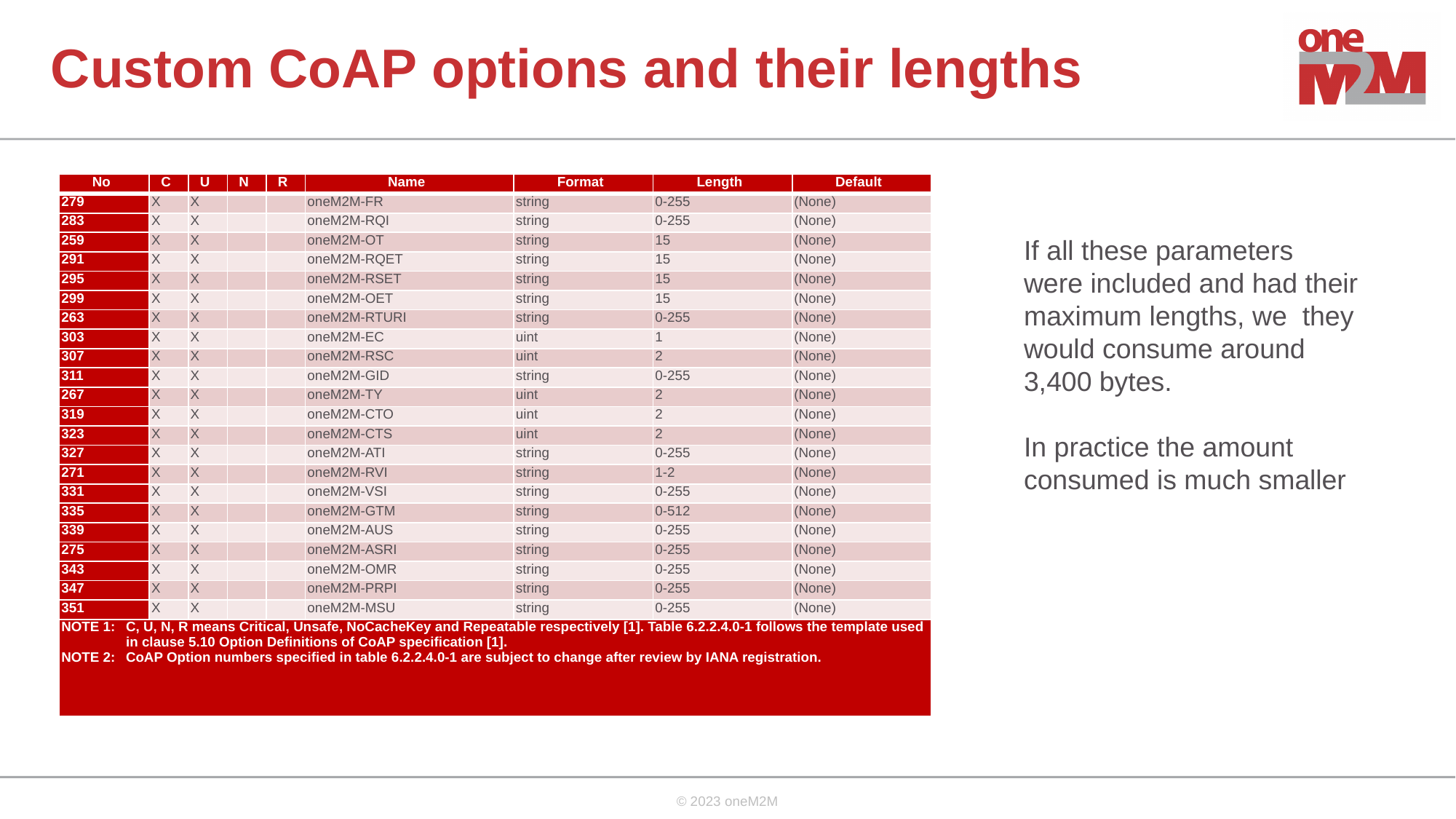

# Custom CoAP options and their lengths
| No | C | U | N | R | Name | Format | Length | Default |
| --- | --- | --- | --- | --- | --- | --- | --- | --- |
| 279 | X | X |  |  | oneM2M-FR | string | 0-255 | (None) |
| 283 | X | X |  |  | oneM2M-RQI | string | 0-255 | (None) |
| 259 | X | X |  |  | oneM2M-OT | string | 15 | (None) |
| 291 | X | X |  |  | oneM2M-RQET | string | 15 | (None) |
| 295 | X | X |  |  | oneM2M-RSET | string | 15 | (None) |
| 299 | X | X |  |  | oneM2M-OET | string | 15 | (None) |
| 263 | X | X |  |  | oneM2M-RTURI | string | 0-255 | (None) |
| 303 | X | X |  |  | oneM2M-EC | uint | 1 | (None) |
| 307 | X | X |  |  | oneM2M-RSC | uint | 2 | (None) |
| 311 | X | X |  |  | oneM2M-GID | string | 0-255 | (None) |
| 267 | X | X |  |  | oneM2M-TY | uint | 2 | (None) |
| 319 | X | X |  |  | oneM2M-CTO | uint | 2 | (None) |
| 323 | X | X |  |  | oneM2M-CTS | uint | 2 | (None) |
| 327 | X | X |  |  | oneM2M-ATI | string | 0-255 | (None) |
| 271 | X | X |  |  | oneM2M-RVI | string | 1-2 | (None) |
| 331 | X | X |  |  | oneM2M-VSI | string | 0-255 | (None) |
| 335 | X | X |  |  | oneM2M-GTM | string | 0-512 | (None) |
| 339 | X | X |  |  | oneM2M-AUS | string | 0-255 | (None) |
| 275 | X | X |  |  | oneM2M-ASRI | string | 0-255 | (None) |
| 343 | X | X |  |  | oneM2M-OMR | string | 0-255 | (None) |
| 347 | X | X |  |  | oneM2M-PRPI | string | 0-255 | (None) |
| 351 | X | X |  |  | oneM2M-MSU | string | 0-255 | (None) |
| NOTE 1: C, U, N, R means Critical, Unsafe, NoCacheKey and Repeatable respectively [1]. Table 6.2.2.4.0-1 follows the template used in clause 5.10 Option Definitions of CoAP specification [1]. NOTE 2: CoAP Option numbers specified in table 6.2.2.4.0-1 are subject to change after review by IANA registration. |  |  |  |  |  |  |  |  |
If all these parameters were included and had their maximum lengths, we  they would consume around 3,400 bytes.

In practice the amount consumed is much smaller